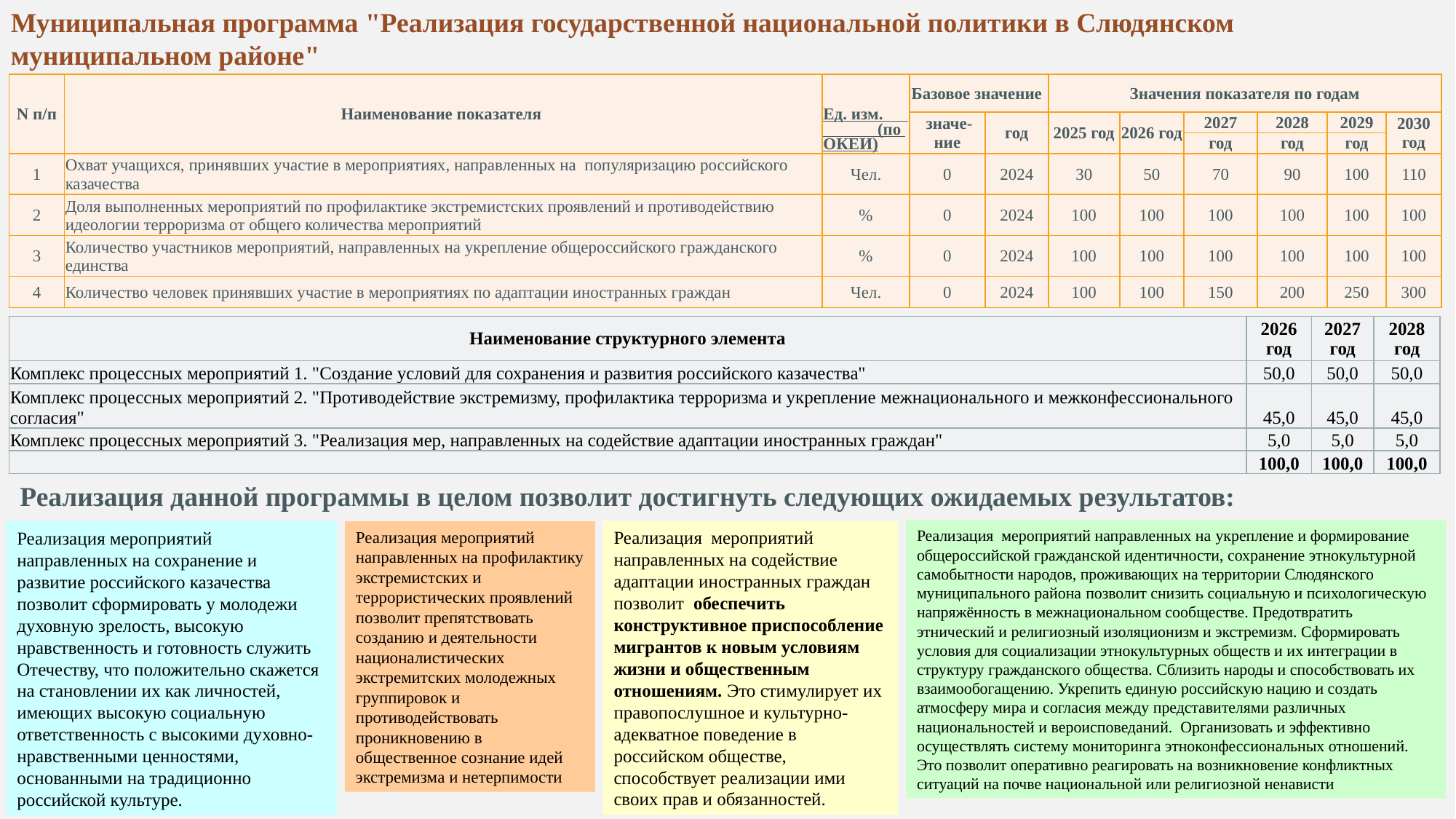

Муниципальная программа "Реализация государственной национальной политики в Слюдянском муниципальном районе"
| N п/п | Наименование показателя | Ед. изм. (по ОКЕИ) | Базовое значение |  | Значения показателя по годам |  |  |  |  |  |
| --- | --- | --- | --- | --- | --- | --- | --- | --- | --- | --- |
|  |  |  | значе-ние | год | 2025 год | 2026 год | 2027 | 2028 | 2029 | 2030 год |
|  |  |  |  |  |  |  | год | год | год |  |
| 1 | Охват учащихся, принявших участие в мероприятиях, направленных на популяризацию российского казачества | Чел. | 0 | 2024 | 30 | 50 | 70 | 90 | 100 | 110 |
| 2 | Доля выполненных мероприятий по профилактике экстремистских проявлений и противодействию идеологии терроризма от общего количества мероприятий | % | 0 | 2024 | 100 | 100 | 100 | 100 | 100 | 100 |
| 3 | Количество участников мероприятий, направленных на укрепление общероссийского гражданского единства | % | 0 | 2024 | 100 | 100 | 100 | 100 | 100 | 100 |
| 4 | Количество человек принявших участие в мероприятиях по адаптации иностранных граждан | Чел. | 0 | 2024 | 100 | 100 | 150 | 200 | 250 | 300 |
| Наименование структурного элемента | 2026 год | 2027 год | 2028 год |
| --- | --- | --- | --- |
| Комплекс процессных мероприятий 1. "Создание условий для сохранения и развития российского казачества" | 50,0 | 50,0 | 50,0 |
| Комплекс процессных мероприятий 2. "Противодействие экстремизму, профилактика терроризма и укрепление межнационального и межконфессионального согласия" | 45,0 | 45,0 | 45,0 |
| Комплекс процессных мероприятий 3. "Реализация мер, направленных на содействие адаптации иностранных граждан" | 5,0 | 5,0 | 5,0 |
|  | 100,0 | 100,0 | 100,0 |
Реализация данной программы в целом позволит достигнуть следующих ожидаемых результатов:
Реализация  мероприятий направленных на укрепление и формирование общероссийской гражданской идентичности, сохранение этнокультурной самобытности народов, проживающих на территории Слюдянского муниципального района позволит снизить социальную и психологическую напряжённость в межнациональном сообществе. Предотвратить этнический и религиозный изоляционизм и экстремизм. Сформировать условия для социализации этнокультурных обществ и их интеграции в структуру гражданского общества. Сблизить народы и способствовать их взаимообогащению. Укрепить единую российскую нацию и создать атмосферу мира и согласия между представителями различных национальностей и вероисповеданий.  Организовать и эффективно осуществлять систему мониторинга этноконфессиональных отношений. Это позволит оперативно реагировать на возникновение конфликтных ситуаций на почве национальной или религиозной ненависти
Реализация  мероприятий направленных на содействие адаптации иностранных граждан позволит  обеспечить конструктивное приспособление мигрантов к новым условиям жизни и общественным отношениям. Это стимулирует их правопослушное и культурно-адекватное поведение в российском обществе, способствует реализации ими своих прав и обязанностей.
Реализация мероприятий направленных на сохранение и развитие российского казачества позволит сформировать у молодежи духовную зрелость, высокую нравственность и готовность служить Отечеству, что положительно скажется на становлении их как личностей, имеющих высокую социальную ответственность с высокими духовно-нравственными ценностями, основанными на традиционно российской культуре.
Реализация мероприятий  направленных на профилактику экстремистских и террористических проявлений позволит препятствовать созданию и деятельности националистических экстремитских молодежных группировок и противодействовать  проникновению в общественное сознание идей экстремизма и нетерпимости